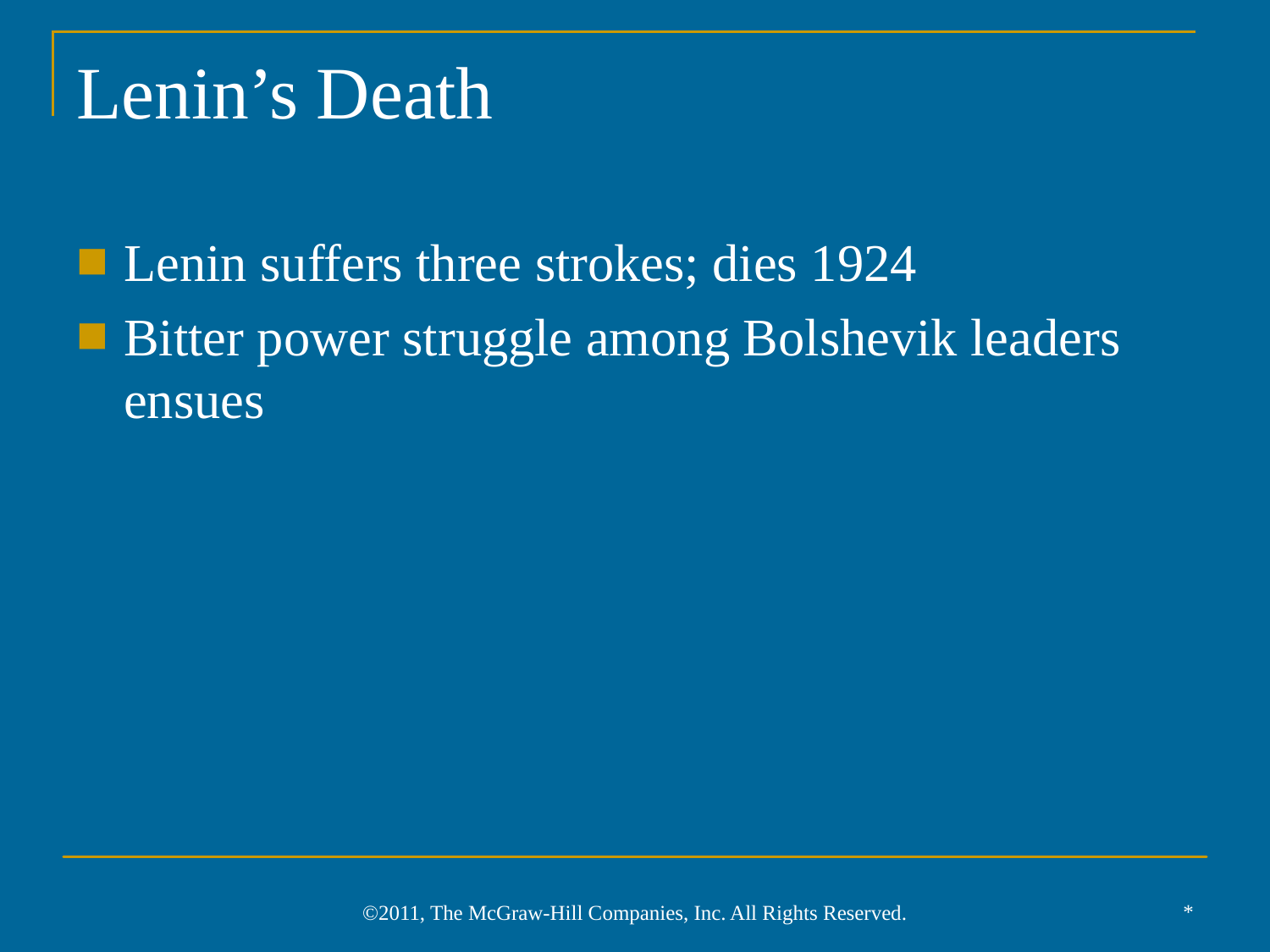

# Lenin’s Death
Lenin suffers three strokes; dies 1924
Bitter power struggle among Bolshevik leaders ensues

*
©2011, The McGraw-Hill Companies, Inc. All Rights Reserved.